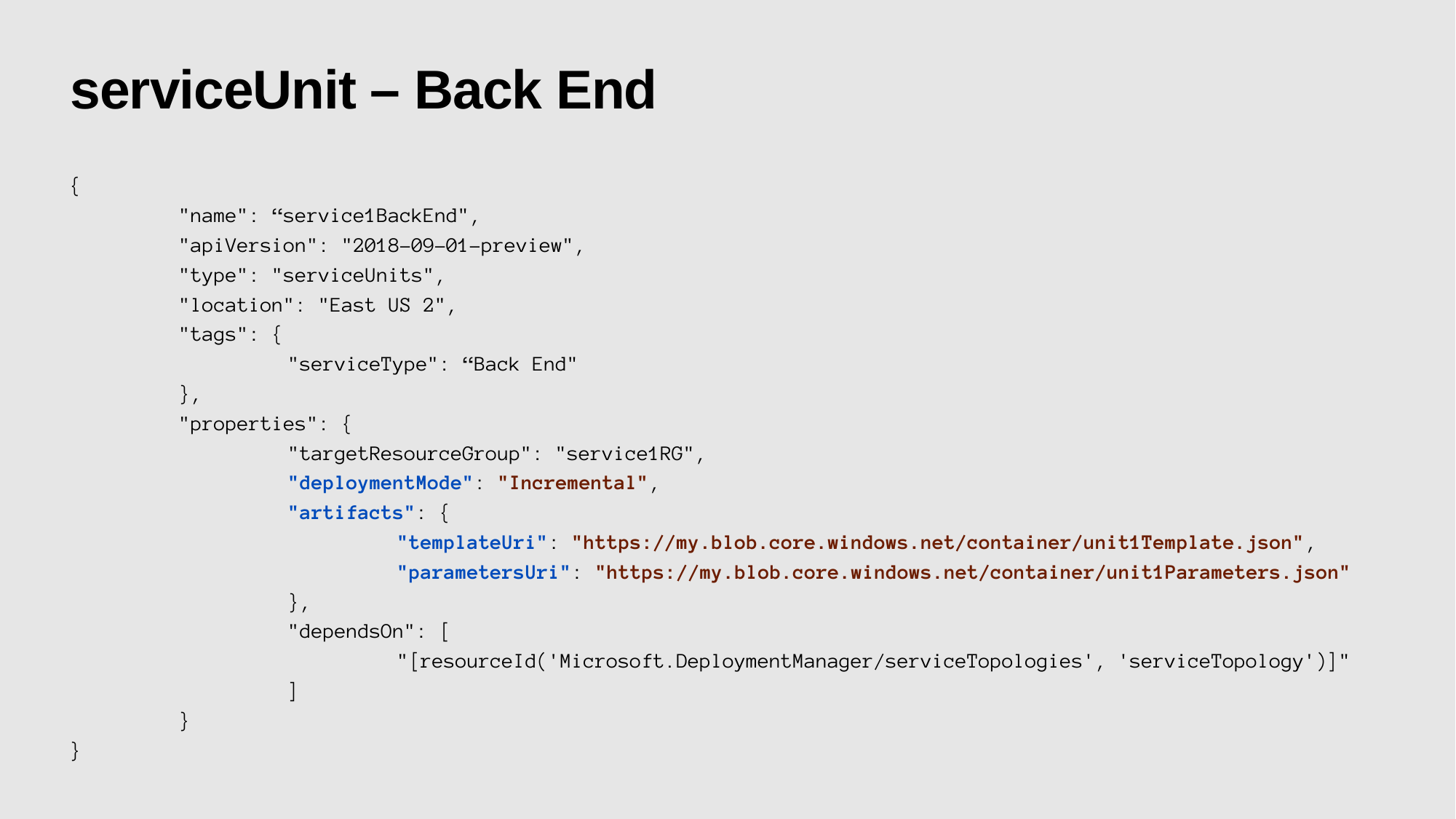

# serviceUnit – Back End
{
	"name": “service1BackEnd",
	"apiVersion": "2018-09-01-preview",
	"type": "serviceUnits",
	"location": "East US 2",
	"tags": {
		"serviceType": “Back End"
	},
	"properties": {
		"targetResourceGroup": "service1RG",
		"deploymentMode": "Incremental",
		"artifacts": {
			"templateUri": "https://my.blob.core.windows.net/container/unit1Template.json",
			"parametersUri": "https://my.blob.core.windows.net/container/unit1Parameters.json"
		},
		"dependsOn": [
			"[resourceId('Microsoft.DeploymentManager/serviceTopologies', 'serviceTopology')]"
		]
	}
}